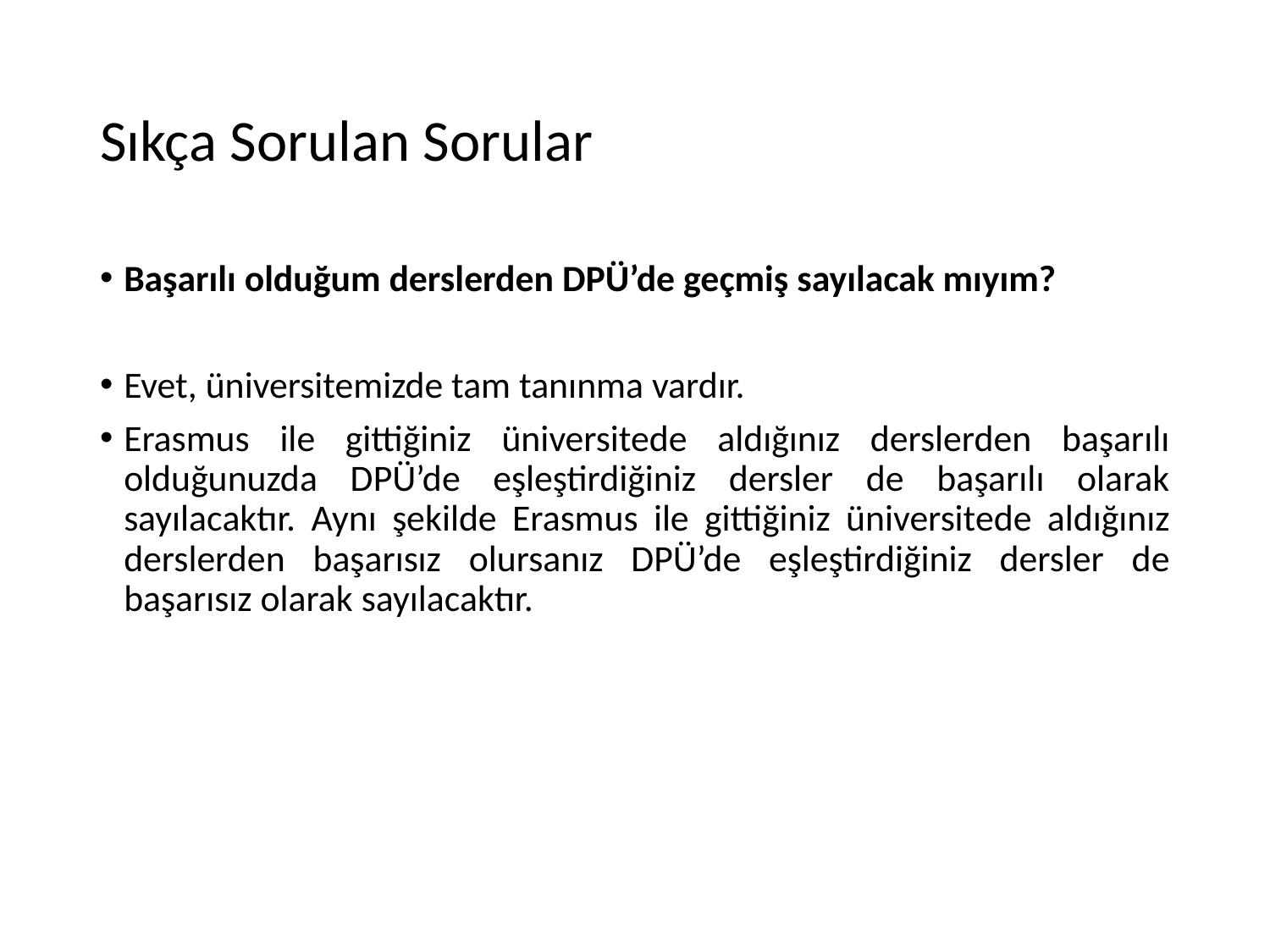

# Sıkça Sorulan Sorular
Başarılı olduğum derslerden DPÜ’de geçmiş sayılacak mıyım?

Evet, üniversitemizde tam tanınma vardır.
Erasmus ile gittiğiniz üniversitede aldığınız derslerden başarılı olduğunuzda DPÜ’de eşleştirdiğiniz dersler de başarılı olarak sayılacaktır. Aynı şekilde Erasmus ile gittiğiniz üniversitede aldığınız derslerden başarısız olursanız DPÜ’de eşleştirdiğiniz dersler de başarısız olarak sayılacaktır.